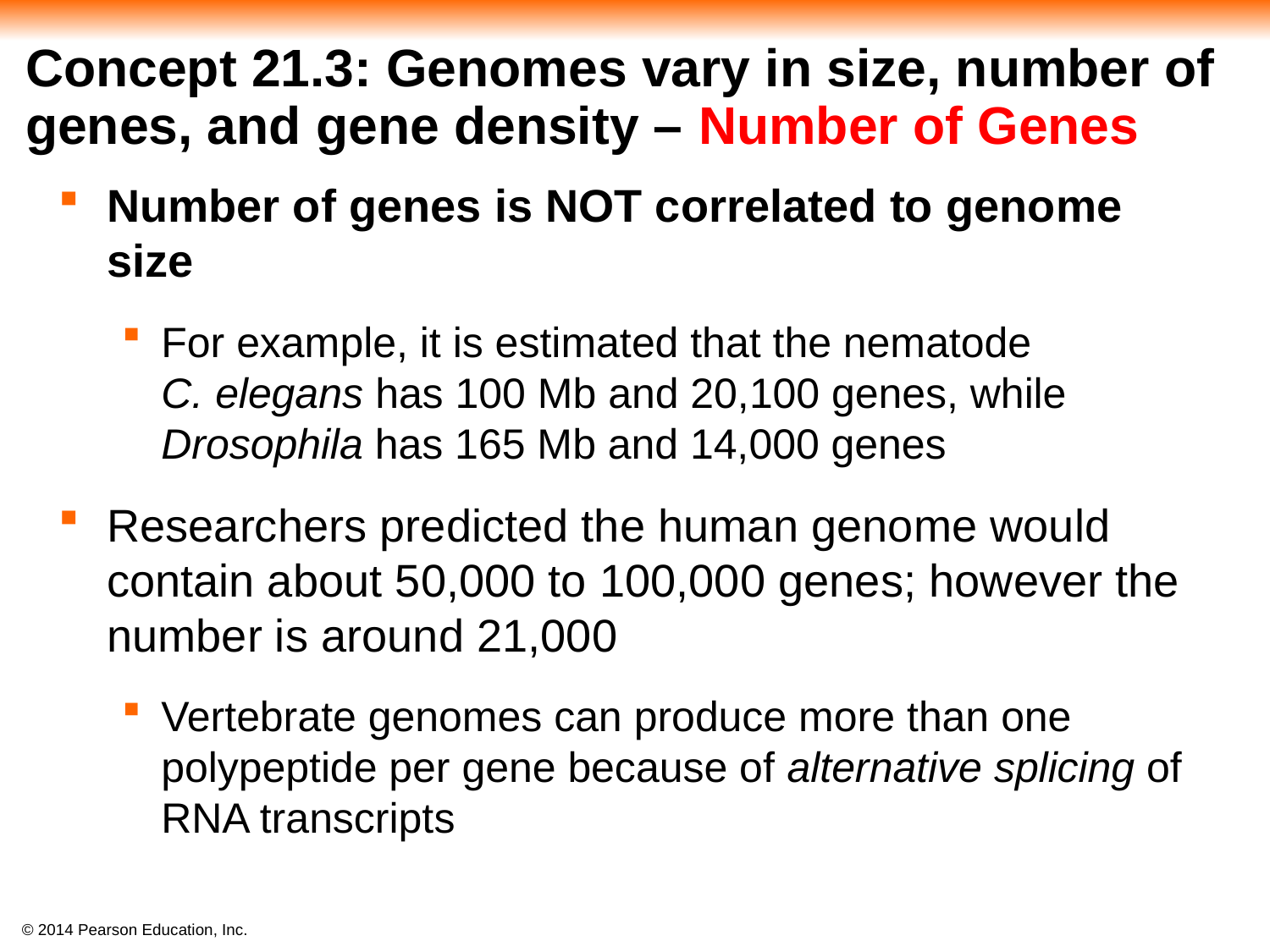

# Concept 21.3: Genomes vary in size, number of genes, and gene density – Number of Genes
Number of genes is NOT correlated to genome size
For example, it is estimated that the nematode
C. elegans has 100 Mb and 20,100 genes, while Drosophila has 165 Mb and 14,000 genes
Researchers predicted the human genome would contain about 50,000 to 100,000 genes; however the number is around 21,000
Vertebrate genomes can produce more than one polypeptide per gene because of alternative splicing of RNA transcripts